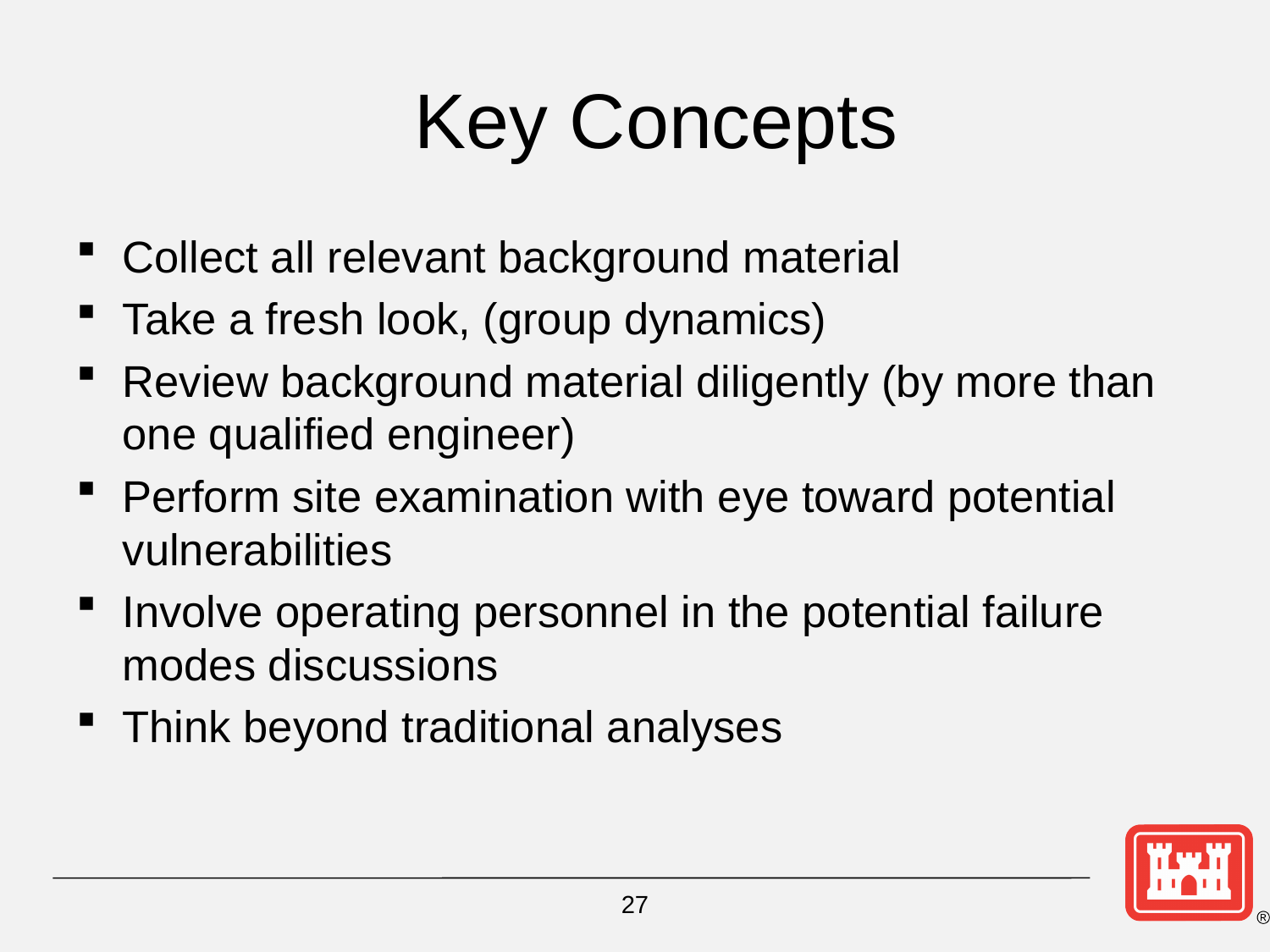

# Key Concepts
Collect all relevant background material
Take a fresh look, (group dynamics)
Review background material diligently (by more than one qualified engineer)
Perform site examination with eye toward potential vulnerabilities
Involve operating personnel in the potential failure modes discussions
Think beyond traditional analyses
27